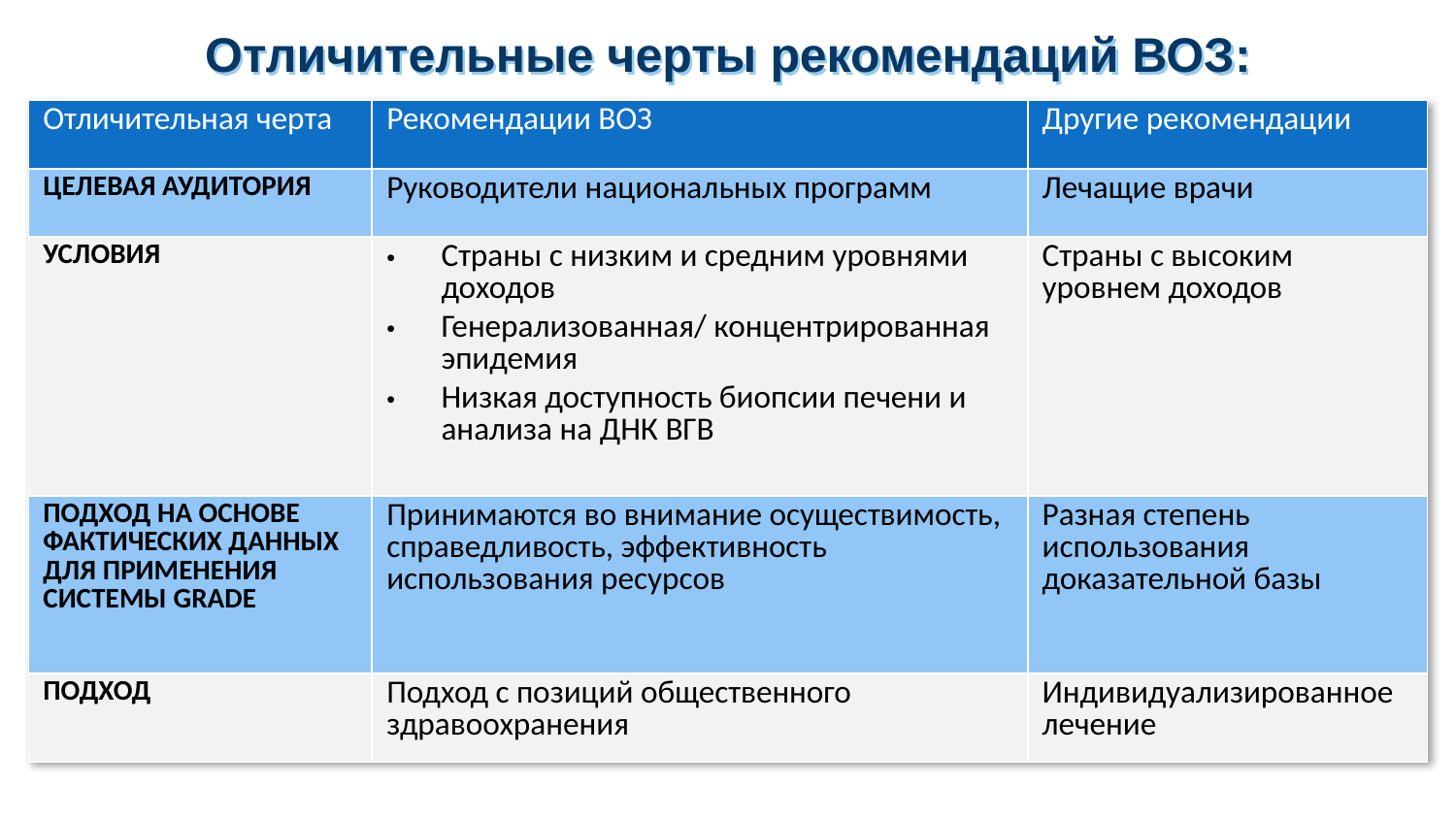

Отличительные черты рекомендаций ВОЗ:
| Отличительная черта | Рекомендации ВОЗ | Другие рекомендации |
| --- | --- | --- |
| ЦЕЛЕВАЯ АУДИТОРИЯ | Руководители национальных программ | Лечащие врачи |
| УСЛОВИЯ | Страны с низким и средним уровнями доходов Генерализованная/ концентрированная эпидемия Низкая доступность биопсии печени и анализа на ДНК ВГВ | Страны с высоким уровнем доходов |
| ПОДХОД НА ОСНОВЕ ФАКТИЧЕСКИХ ДАННЫХ ДЛЯ ПРИМЕНЕНИЯ СИСТЕМЫ GRADE | Принимаются во внимание осуществимость, справедливость, эффективность использования ресурсов | Разная степень использования доказательной базы |
| ПОДХОД | Подход с позиций общественного здравоохранения | Индивидуализированное лечение |